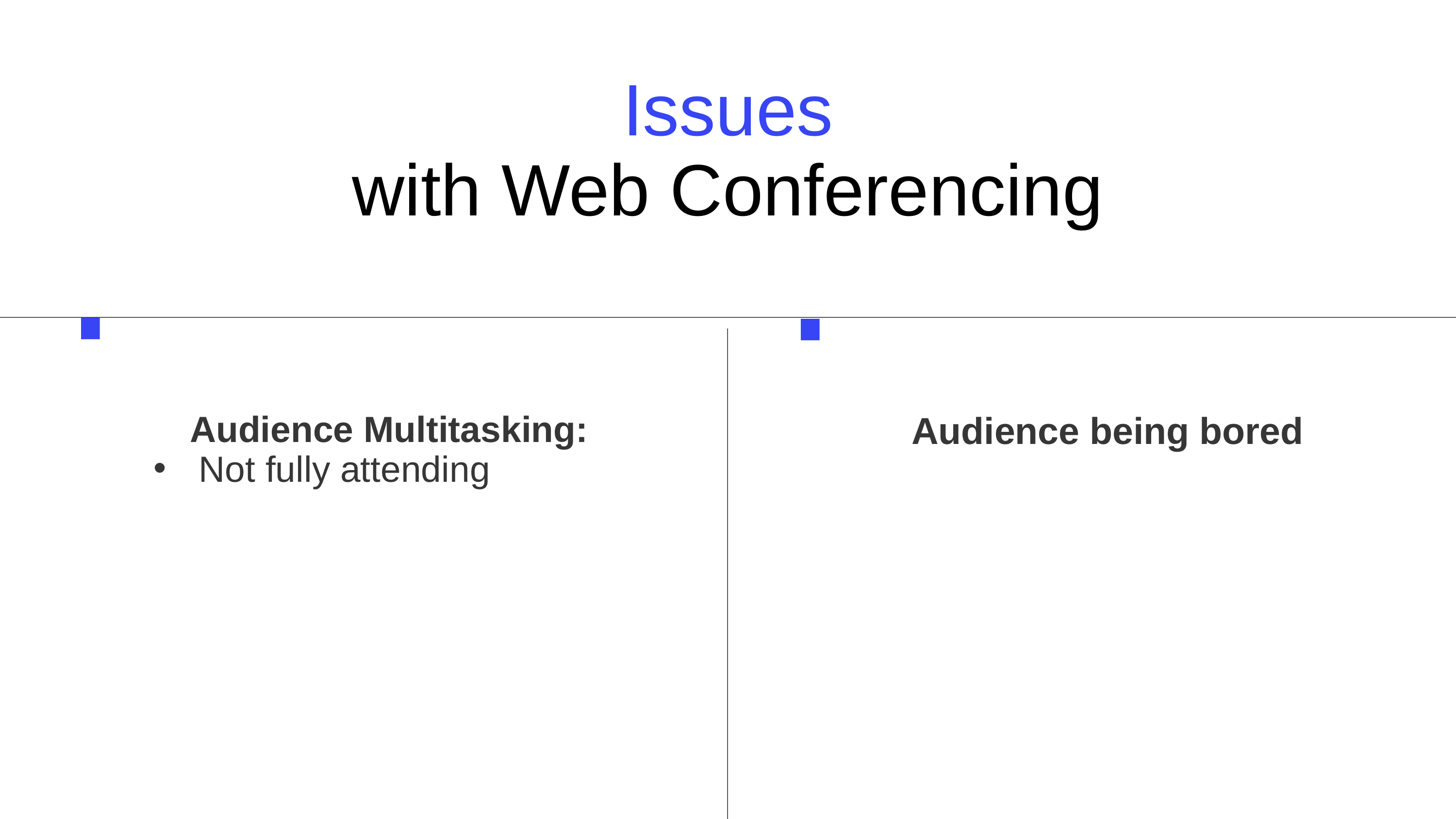

Issues
with Web Conferencing

Audience Multitasking:
Not fully attending

Audience being bored